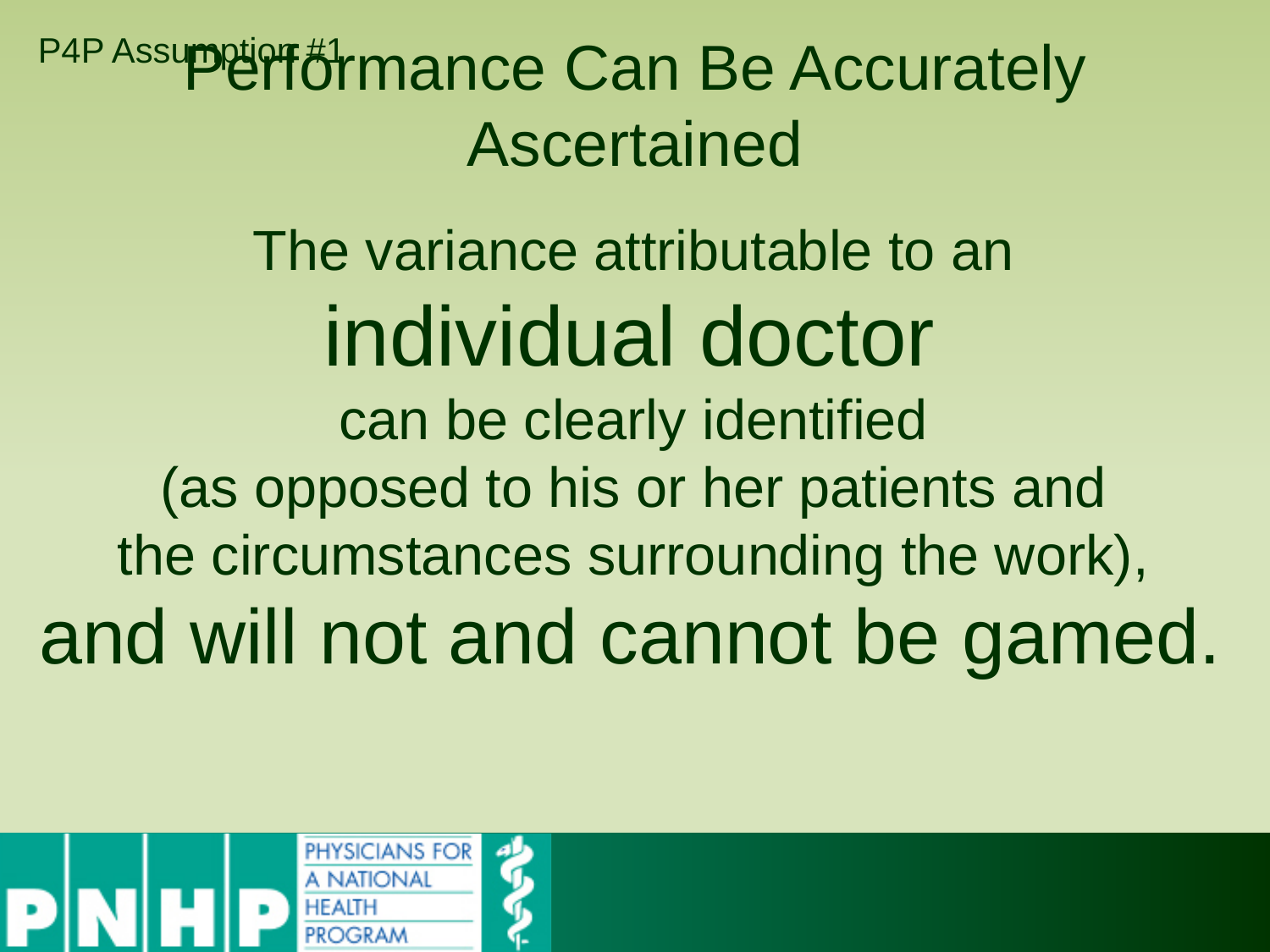

P4P Assumption #1
Performance Can Be Accurately Ascertained
The variance attributable to an
individual doctor
can be clearly identified
(as opposed to his or her patients and
the circumstances surrounding the work),
and will not and cannot be gamed.